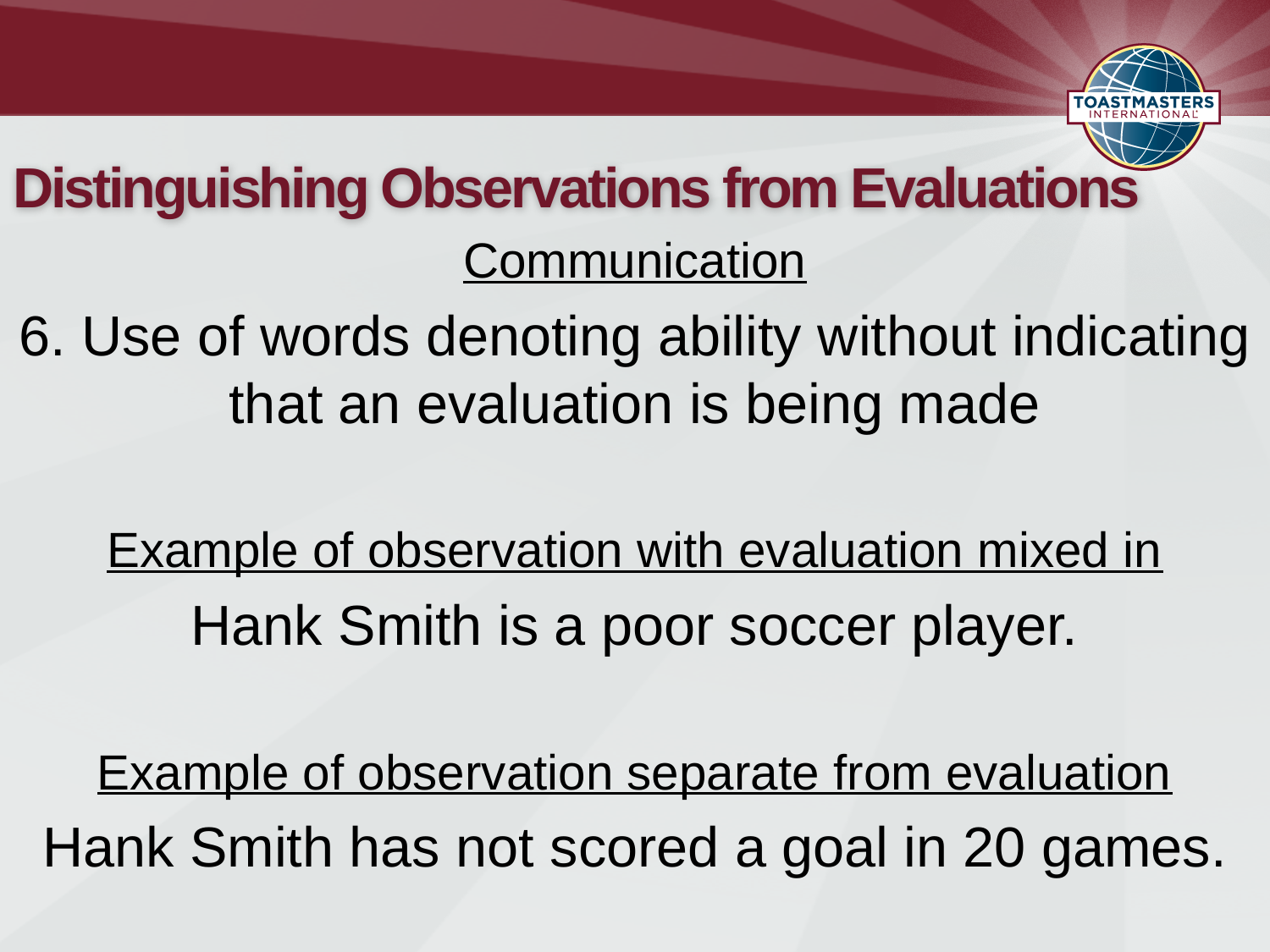

# Distinguishing Observations from Evaluations
Communication
6. Use of words denoting ability without indicating that an evaluation is being made

Example of observation with evaluation mixed in
Hank Smith is a poor soccer player.

Example of observation separate from evaluation
Hank Smith has not scored a goal in 20 games.